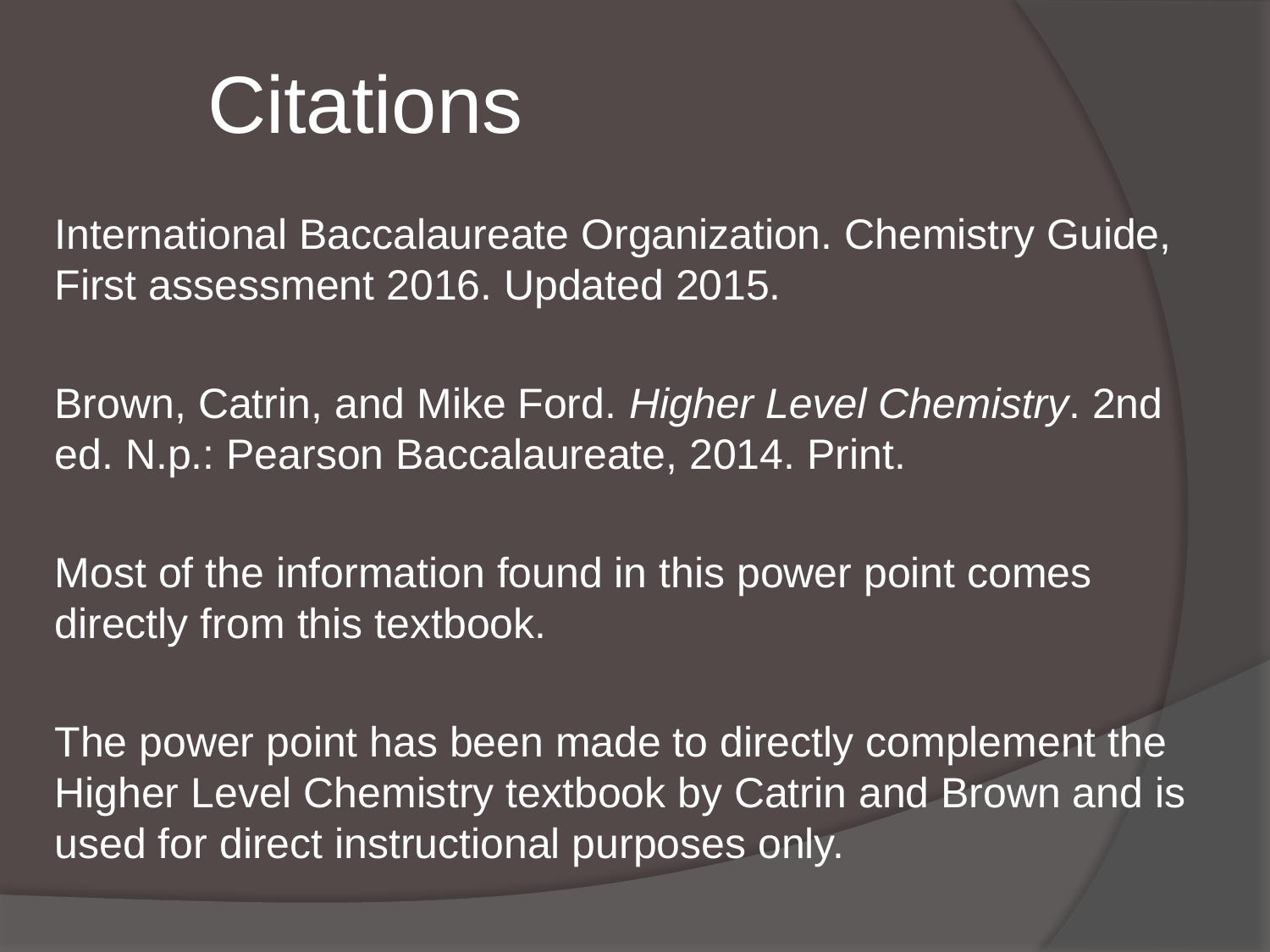

# Citations
International Baccalaureate Organization. Chemistry Guide, First assessment 2016. Updated 2015.

Brown, Catrin, and Mike Ford. Higher Level Chemistry. 2nd ed. N.p.: Pearson Baccalaureate, 2014. Print.

Most of the information found in this power point comes directly from this textbook.

The power point has been made to directly complement the Higher Level Chemistry textbook by Catrin and Brown and is used for direct instructional purposes only.